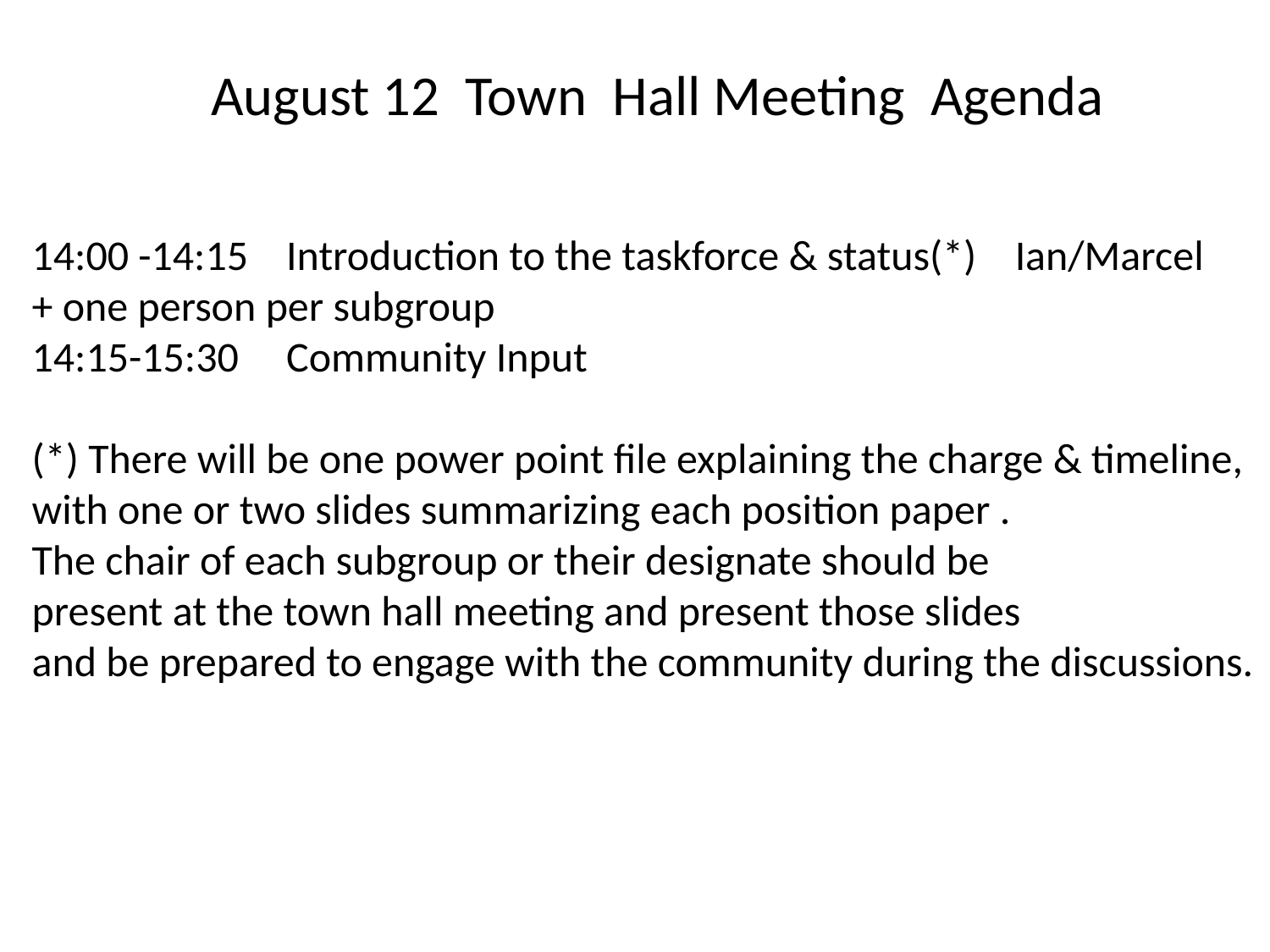

August 12  Town  Hall Meeting  Agenda
14:00 -14:15    Introduction to the taskforce & status(*)    Ian/Marcel
+ one person per subgroup
14:15-15:30     Community Input

(*) There will be one power point file explaining the charge & timeline,
with one or two slides summarizing each position paper .
The chair of each subgroup or their designate should be
present at the town hall meeting and present those slides
and be prepared to engage with the community during the discussions.